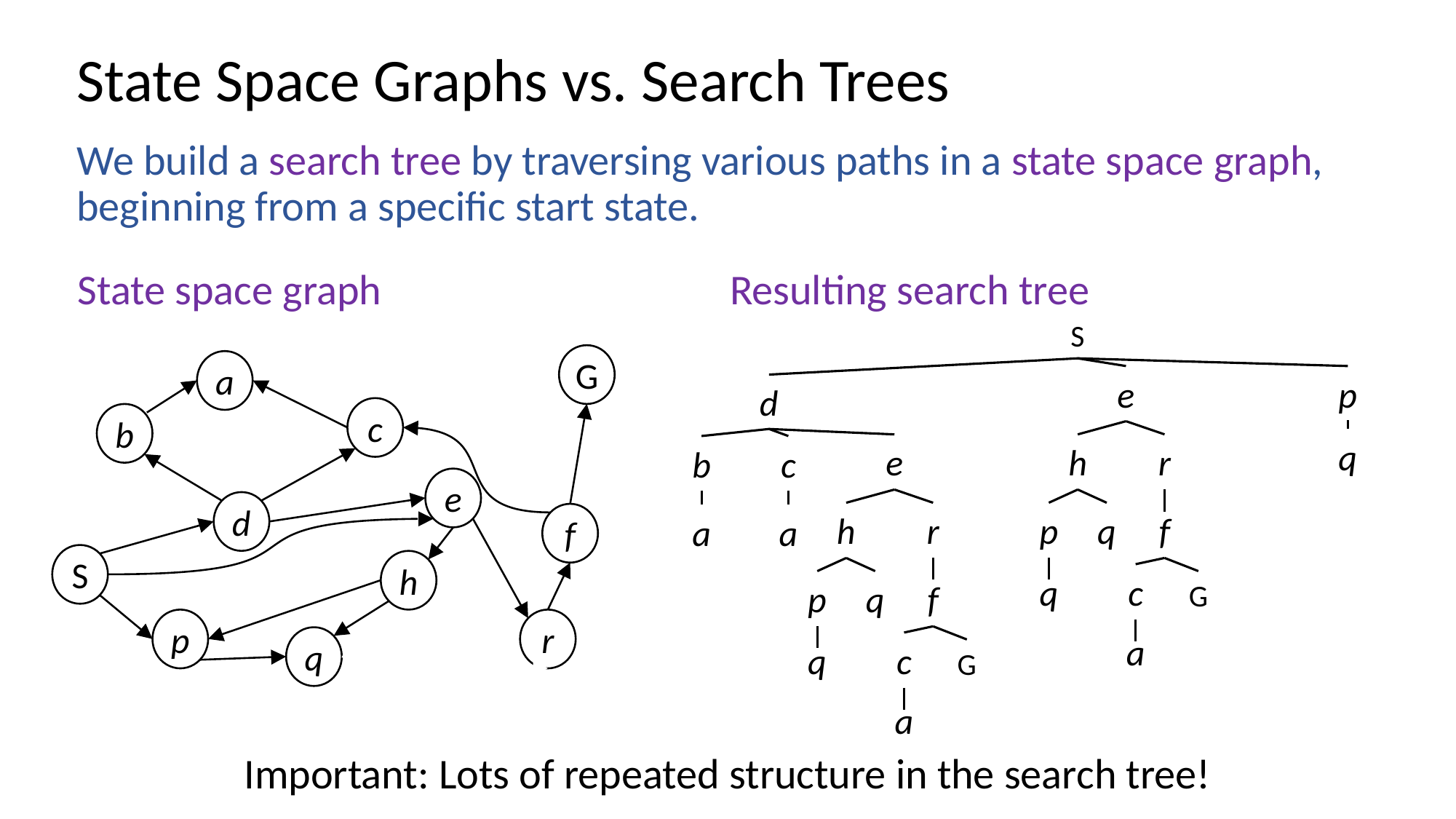

# State Space Graphs vs. Search Trees
We build a search tree by traversing various paths in a state space graph, beginning from a specific start state.
Resulting search tree
State space graph
S
e
h
r
p
q
f
q
c
G
a
p
d
q
e
h
r
p
q
f
q
c
G
a
b
c
a
a
G
a
c
b
e
d
f
S
h
p
r
q
Important: Lots of repeated structure in the search tree!